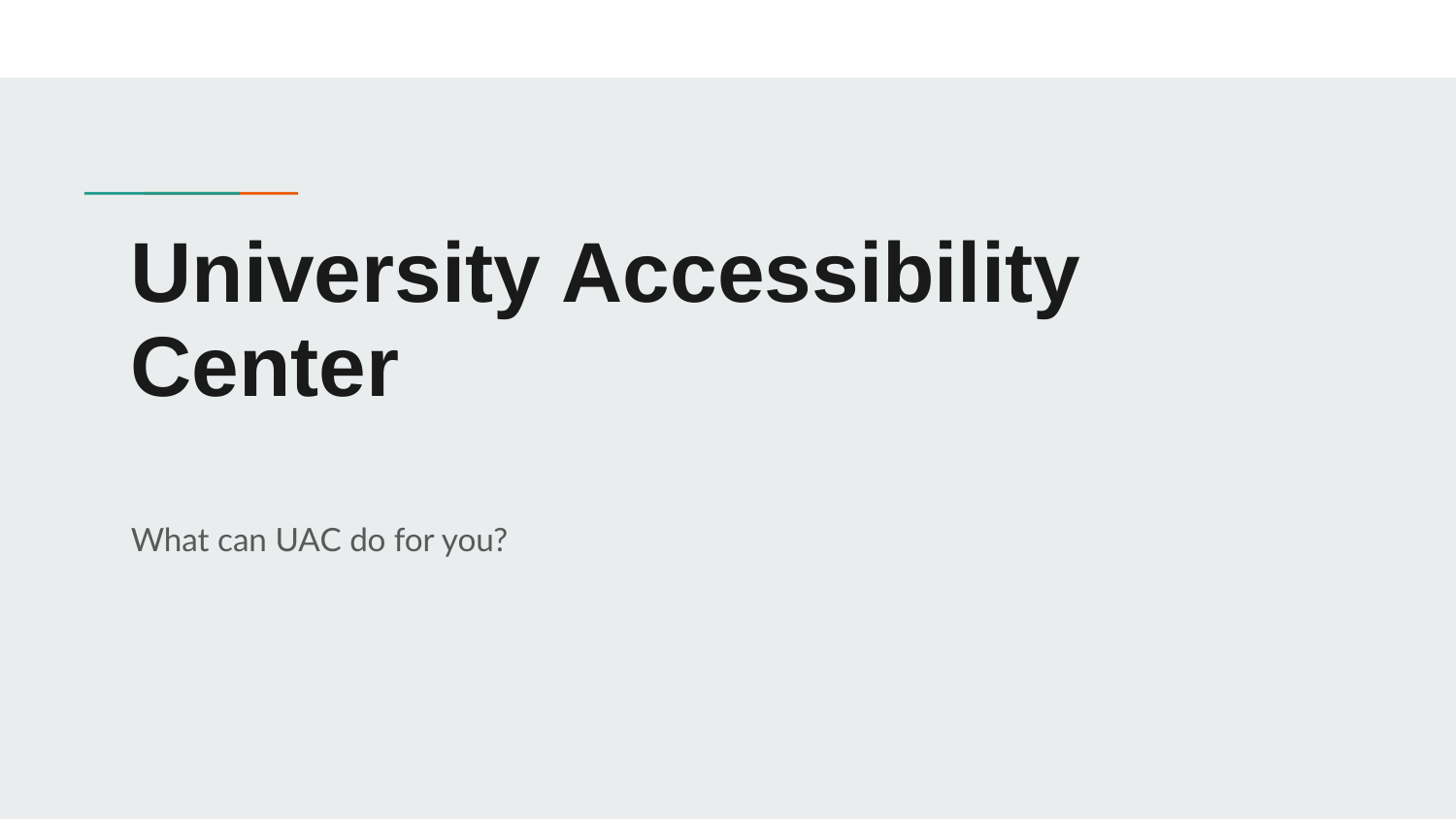

# University Accessibility Center
What can UAC do for you?